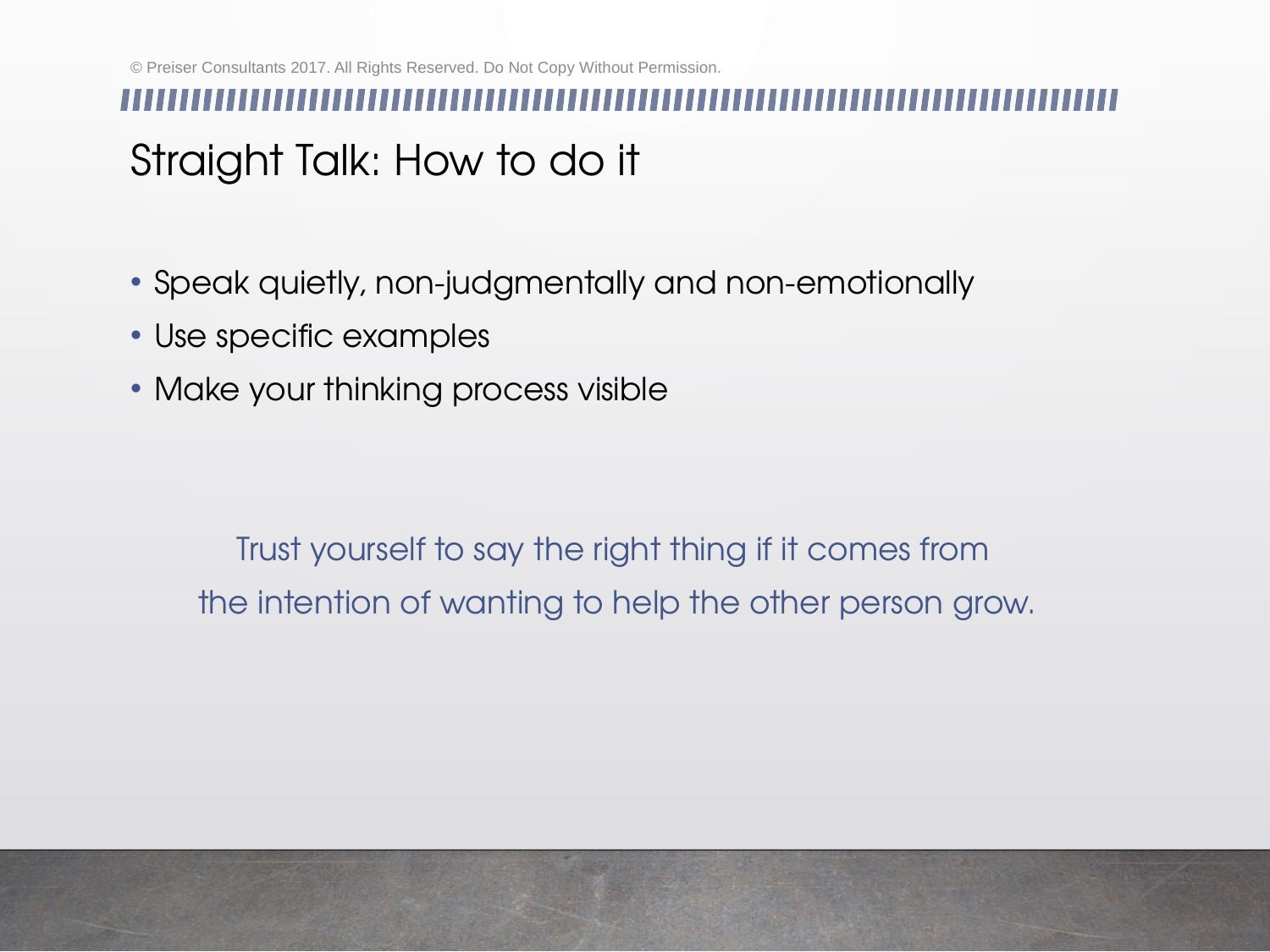

© Preiser Consultants 2017. All Rights Reserved. Do Not Copy Without Permission.
# Straight Talk: How to do it
Speak quietly, non-judgmentally and non-emotionally
Use specific examples
Make your thinking process visible

Trust yourself to say the right thing if it comes from
the intention of wanting to help the other person grow.